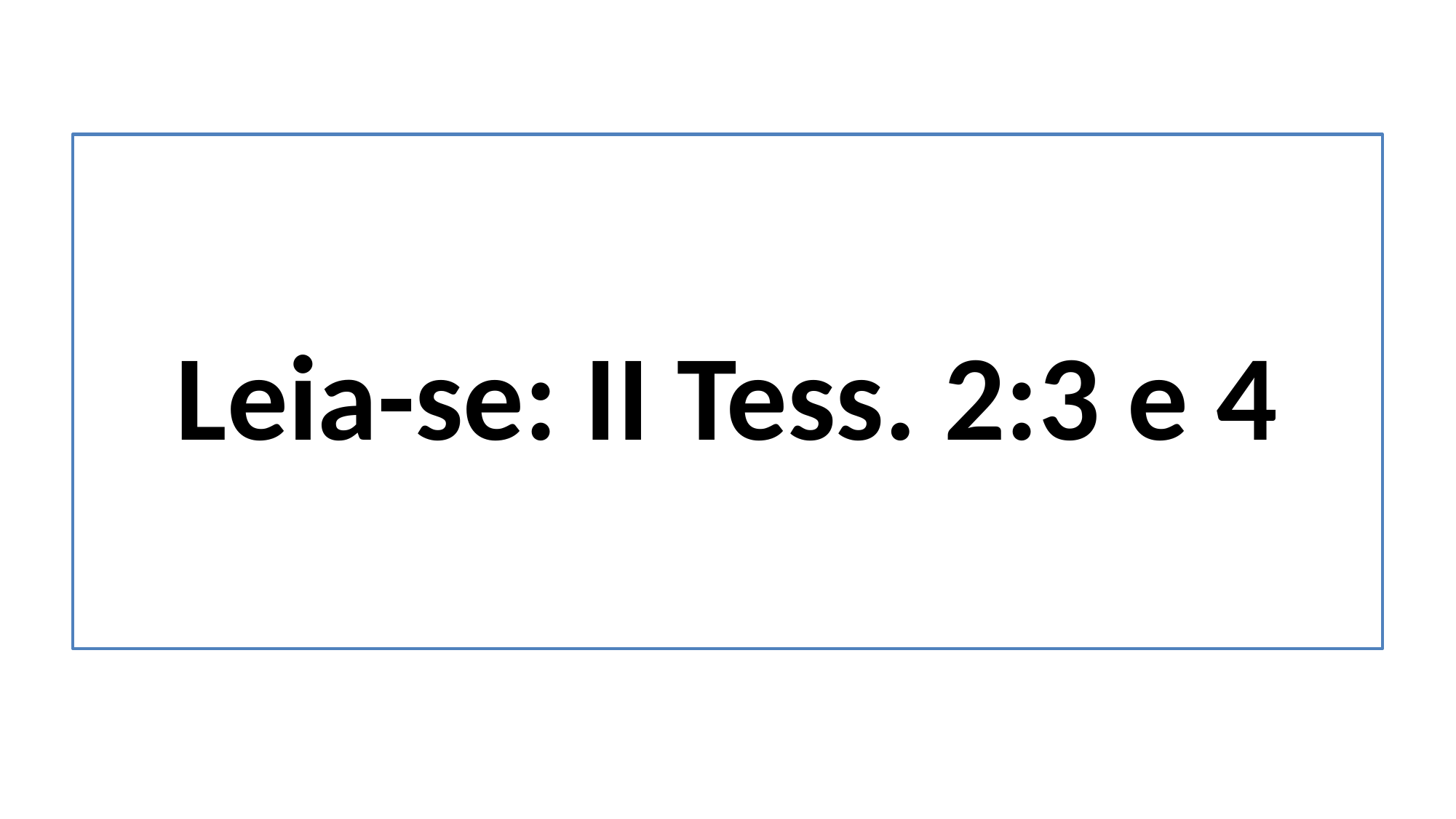

# Leia-se: II Tess. 2:3 e 4